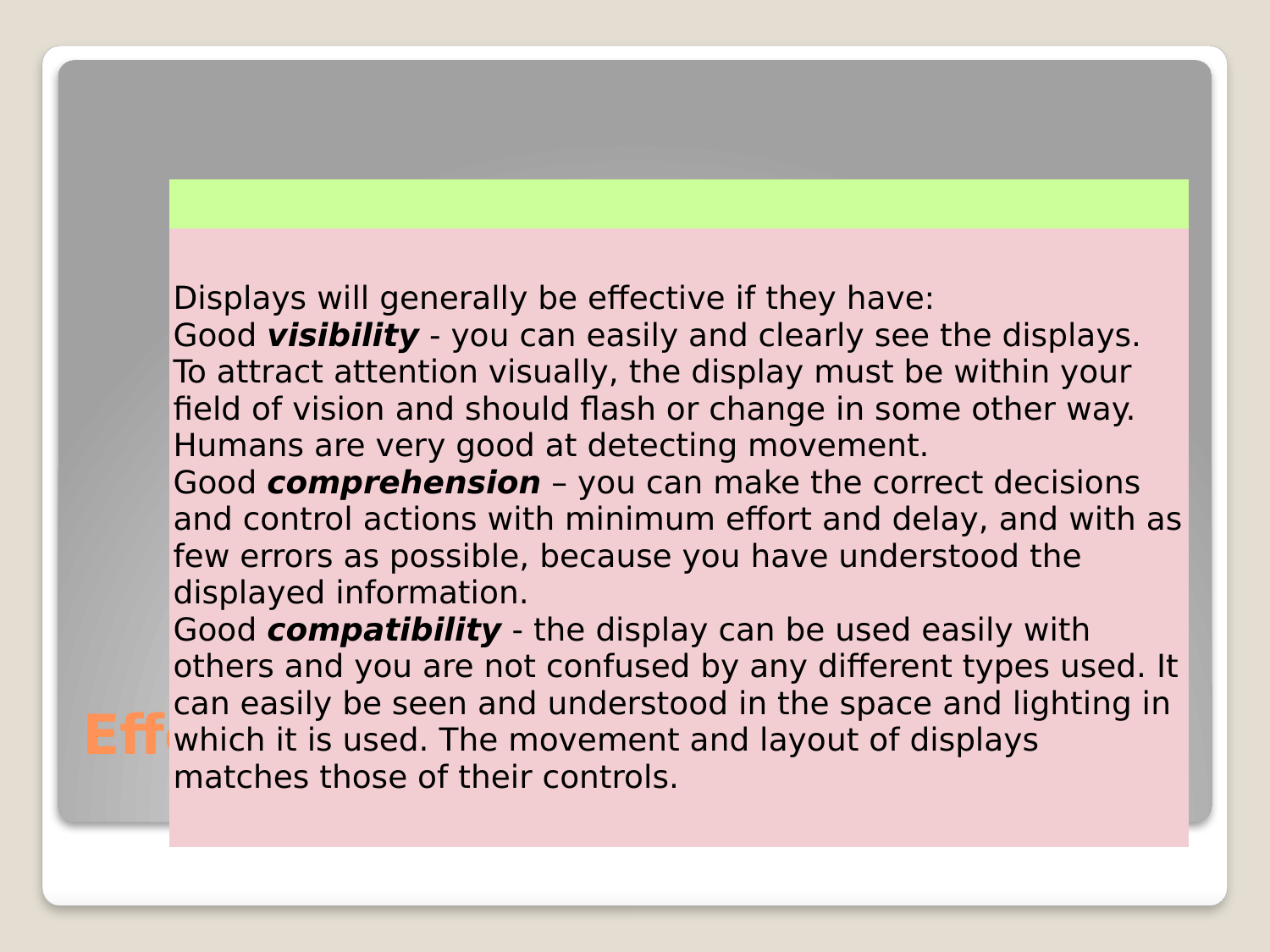

|  |
| --- |
| Displays will generally be effective if they have: Good visibility - you can easily and clearly see the displays. To attract attention visually, the display must be within your field of vision and should flash or change in some other way. Humans are very good at detecting movement. Good comprehension – you can make the correct decisions and control actions with minimum effort and delay, and with as few errors as possible, because you have understood the displayed information. Good compatibility - the display can be used easily with others and you are not confused by any different types used. It can easily be seen and understood in the space and lighting in which it is used. The movement and layout of displays matches those of their controls. |
# Effective visual displays